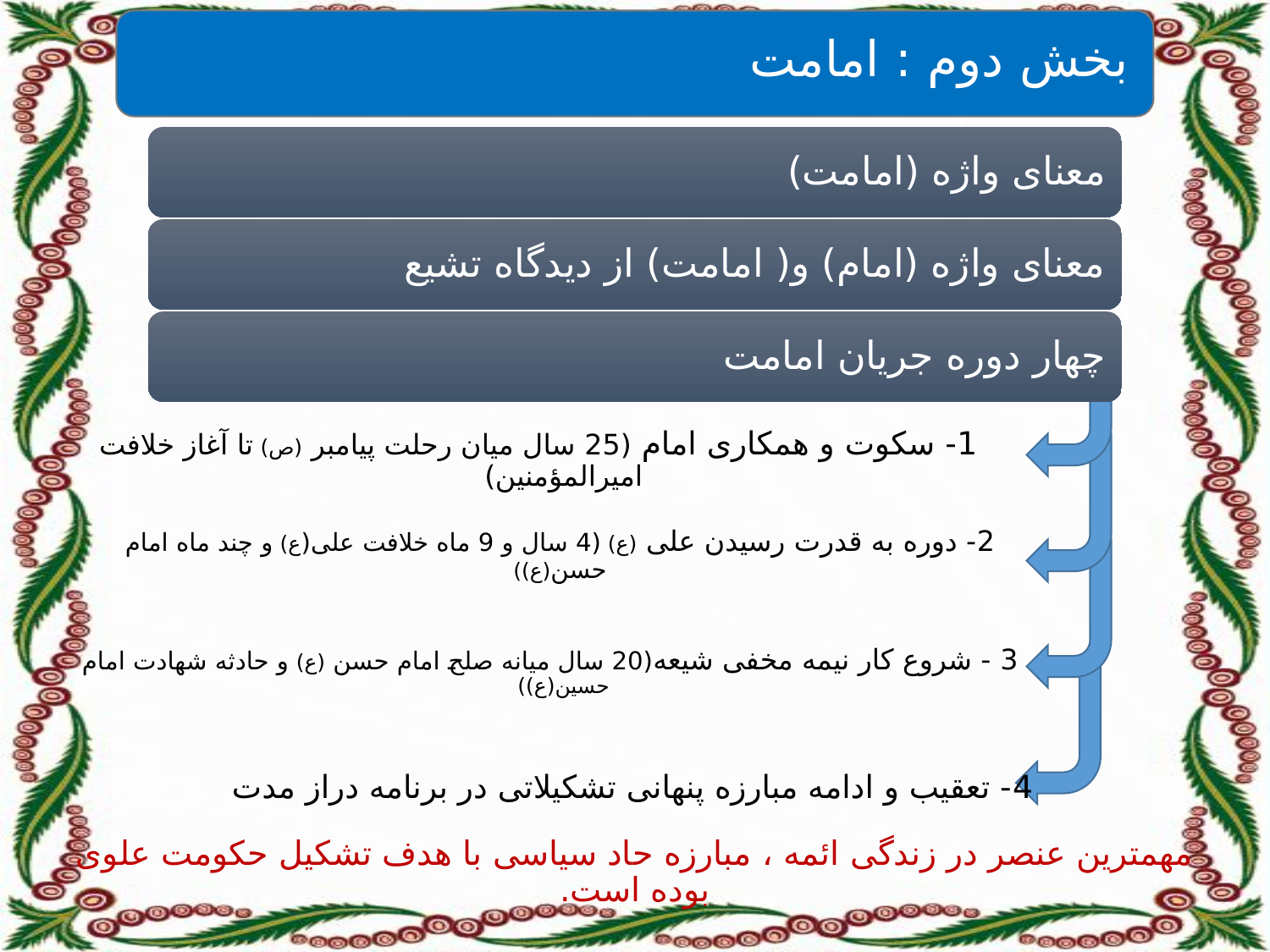

بخش دوم : امامت
معنای واژه (امامت)
معنای واژه (امام) و( امامت) از دیدگاه تشیع
چهار دوره جریان امامت

# 1- سکوت و همکاری امام (25 سال میان رحلت پیامبر (ص) تا آغاز خلافت امیرالمؤمنین)

2- دوره به قدرت رسیدن علی (ع) (4 سال و 9 ماه خلافت علی(ع) و چند ماه امام حسن(ع))

   3 - شروع کار نیمه مخفی شیعه(20 سال میانه صلح امام حسن (ع) و حادثه شهادت امام حسین(ع))

4- تعقیب و ادامه مبارزه پنهانی تشکیلاتی در برنامه دراز مدت
مهمترین عنصر در زندگی ائمه ، مبارزه حاد سیاسی با هدف تشکیل حکومت علوی بوده است.